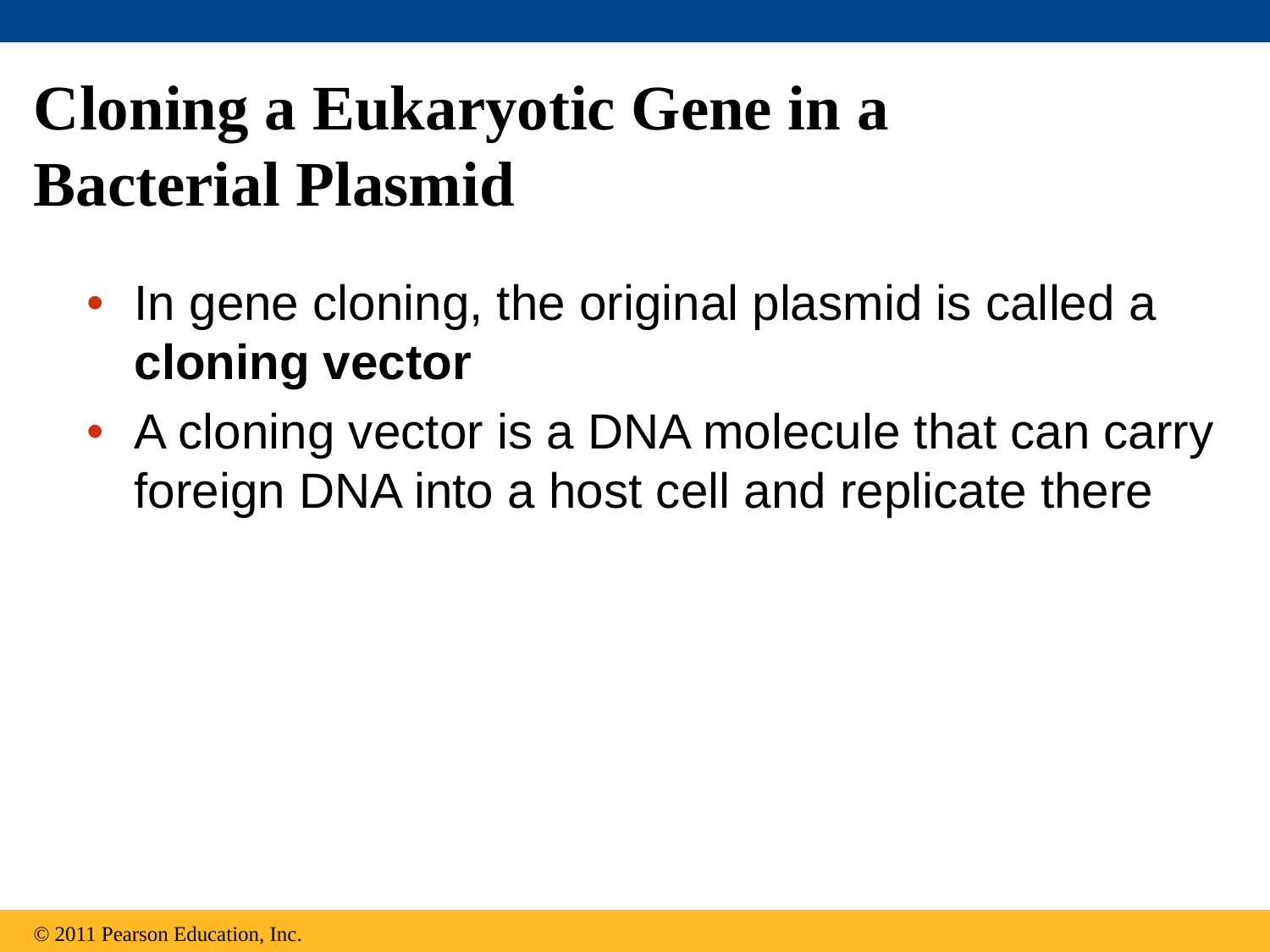

# Cloning a Eukaryotic Gene in a Bacterial Plasmid
In gene cloning, the original plasmid is called a cloning vector
A cloning vector is a DNA molecule that can carry foreign DNA into a host cell and replicate there

© 2011 Pearson Education, Inc.